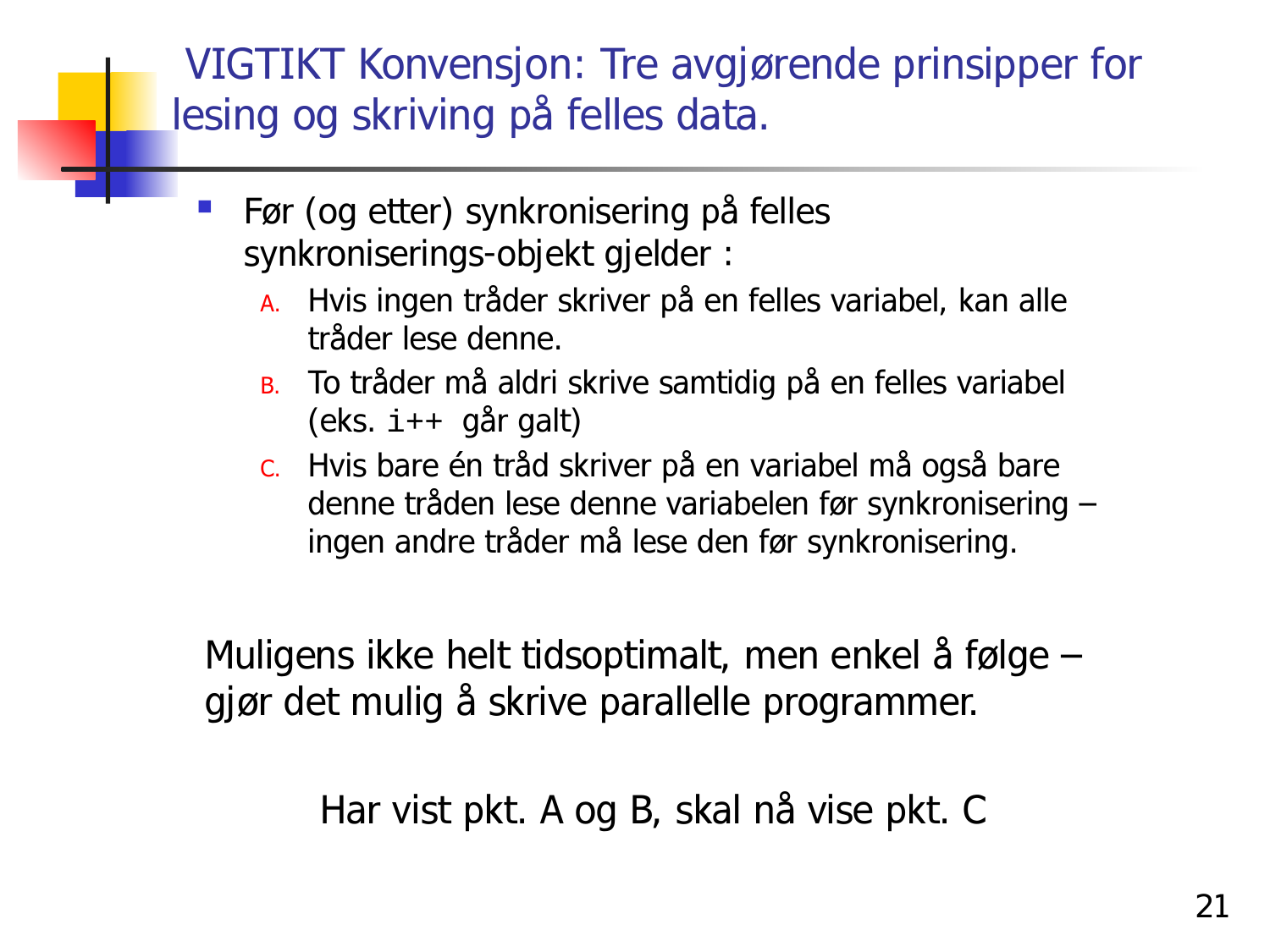

# VIGTIKT Konvensjon: Tre avgjørende prinsipper for lesing og skriving på felles data.
Før (og etter) synkronisering på felles  synkroniserings-objekt gjelder :
Hvis ingen tråder skriver på en felles variabel, kan alle tråder lese denne.
To tråder må aldri skrive samtidig på en felles variabel (eks. i++ går galt)
Hvis bare én tråd skriver på en variabel må også bare denne tråden lese denne variabelen før synkronisering – ingen andre tråder må lese den før synkronisering.

Muligens ikke helt tidsoptimalt, men enkel å følge – gjør det mulig å skrive parallelle programmer.

Har vist pkt. A og B, skal nå vise pkt. C

21